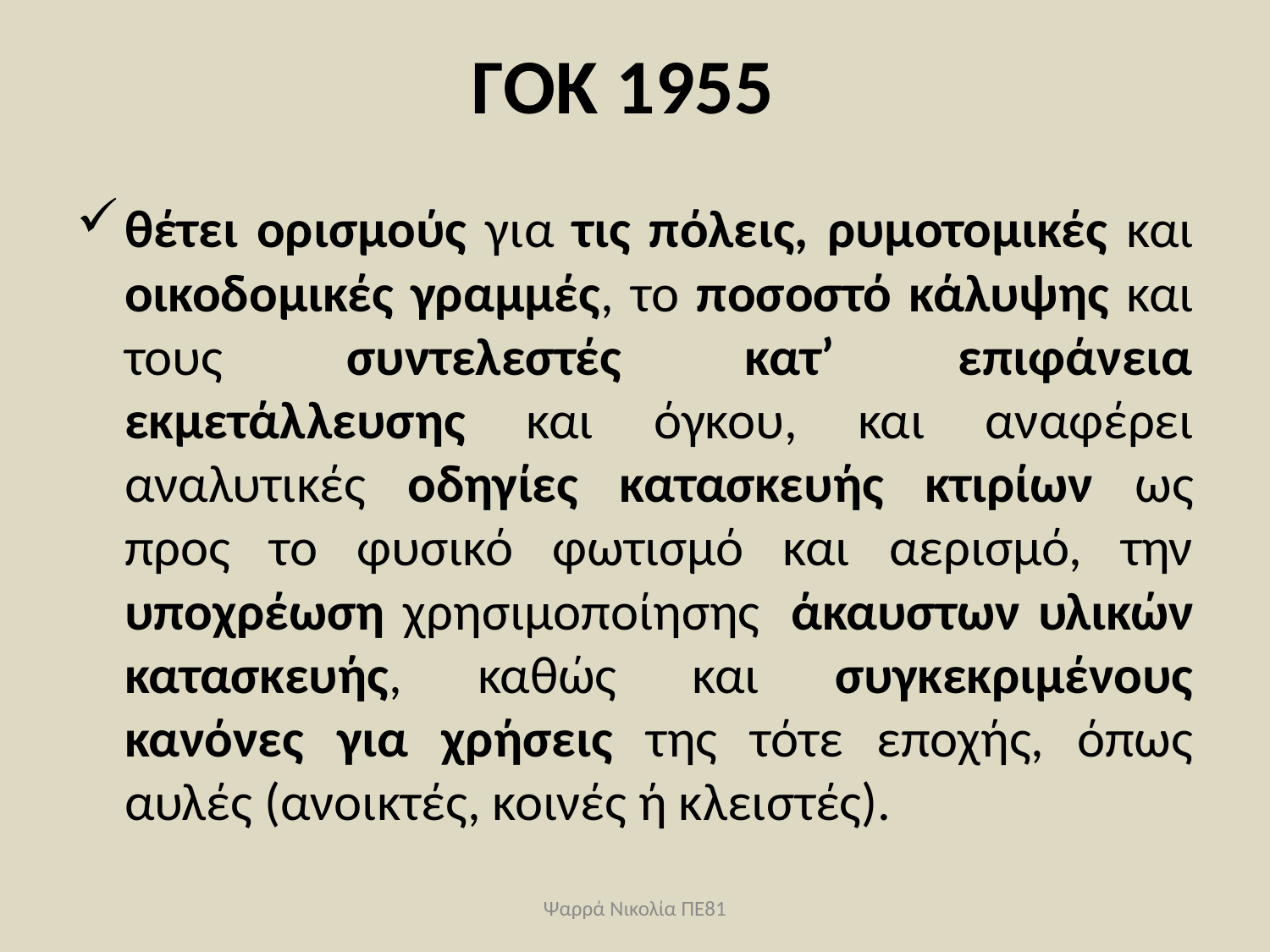

ΓΟΚ 1955
θέτει ορισμούς για τις πόλεις, ρυμοτομικές και οικοδομικές γραμμές, το ποσοστό κάλυψης και τους συντελεστές κατ’ επιφάνεια εκμετάλλευσης και όγκου, και αναφέρει αναλυτικές οδηγίες κατασκευής κτιρίων ως προς το φυσικό φωτισμό και αερισμό, την υποχρέωση χρησιμοποίησης  άκαυστων υλικών κατασκευής, καθώς και συγκεκριμένους κανόνες για χρήσεις της τότε εποχής, όπως αυλές (ανοικτές, κοινές ή κλειστές).
Ψαρρά Νικολία ΠΕ81